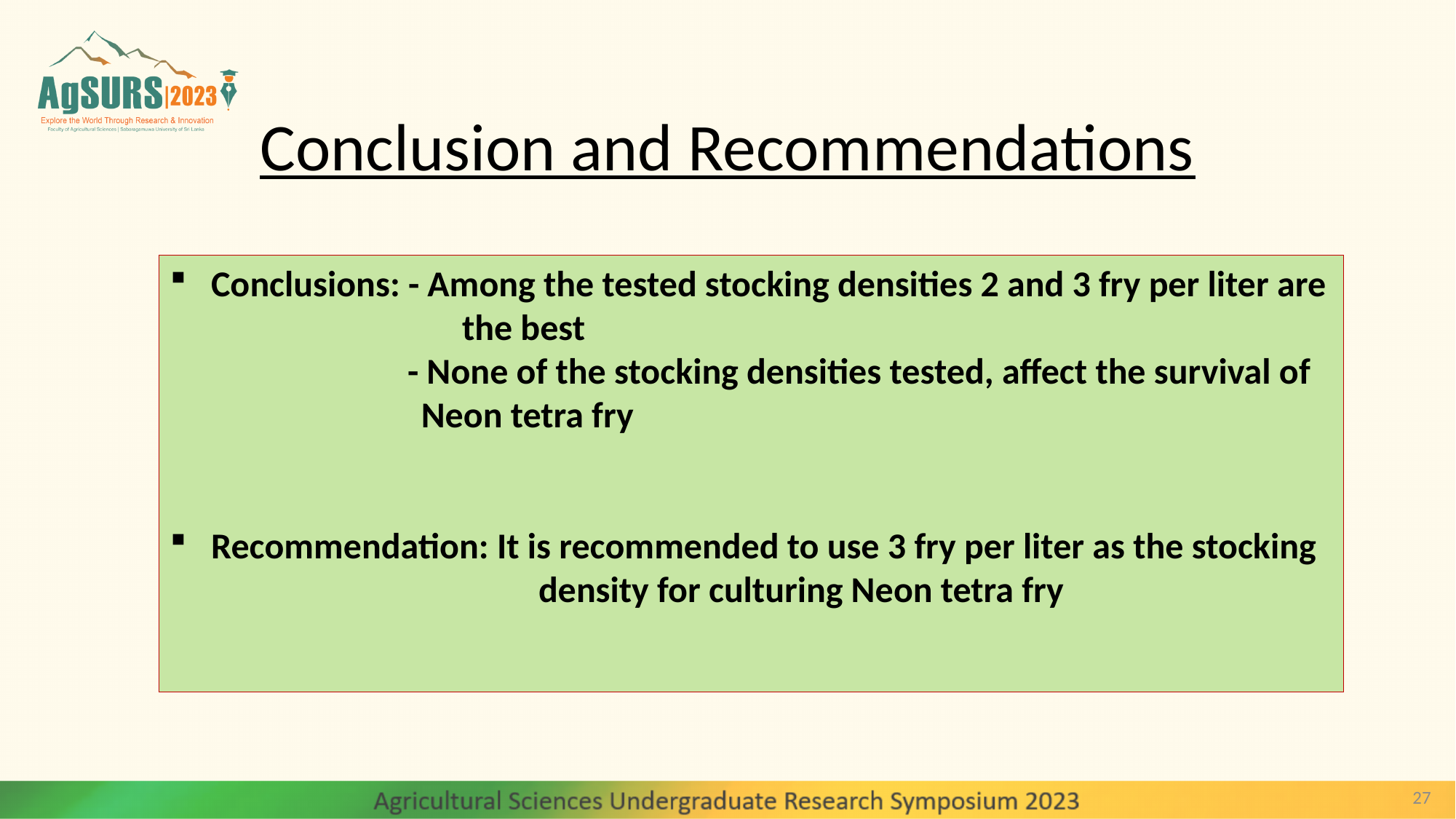

# Conclusion and Recommendations
Conclusions: - Among the tested stocking densities 2 and 3 fry per liter are    		    the best
                             - None of the stocking densities tested, affect the survival of  		    Neon tetra fry

Recommendation: It is recommended to use 3 fry per liter as the stocking  			density for culturing Neon tetra fry

27